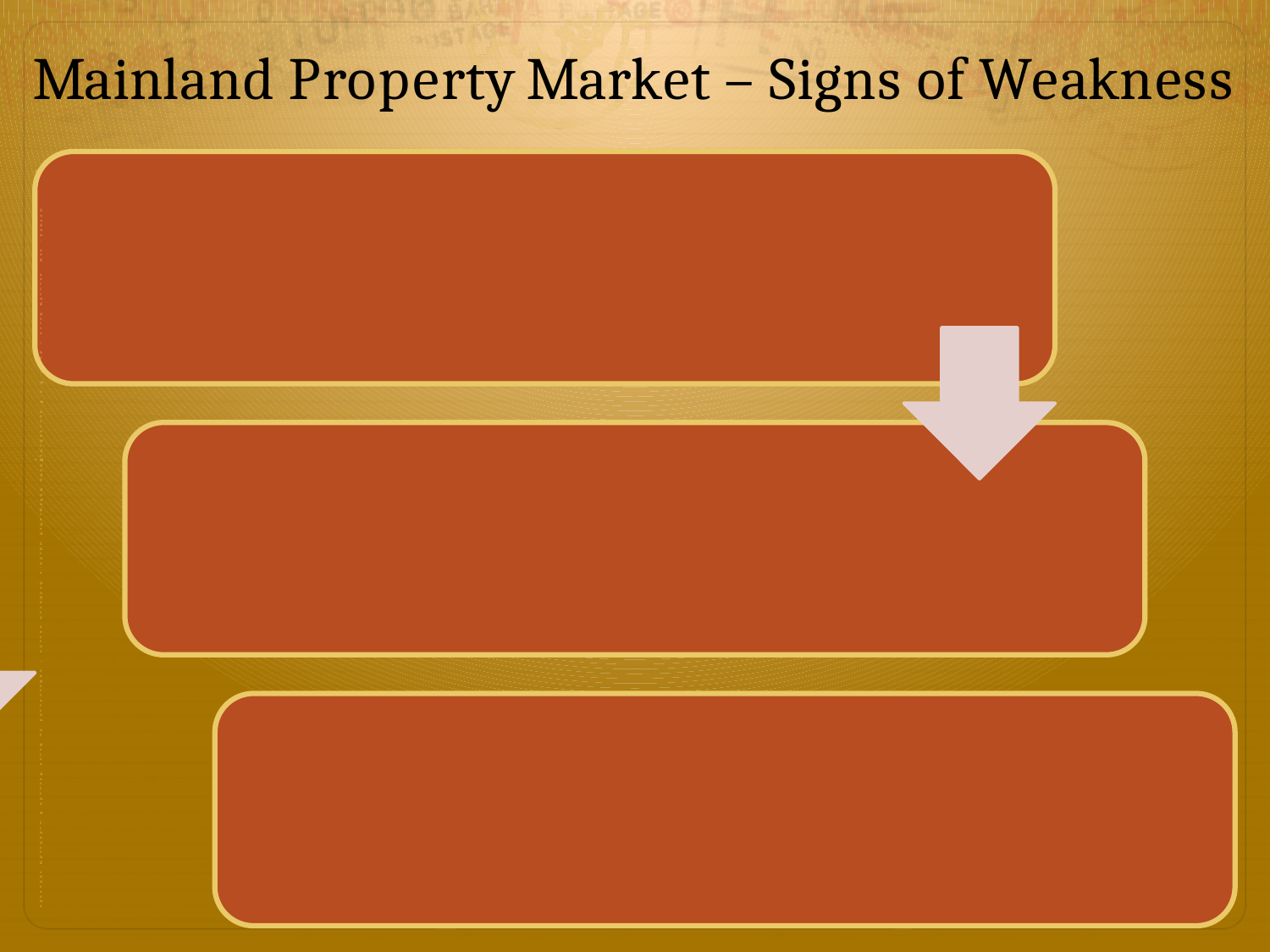

# Mainland Property Market – Signs of Weakness
Evidence
SouFun: avg. selling price ↓ by 7% m-o-m nationwide
Moody downgraded China’s property sector ∵ expectation of price decline & financing concerns